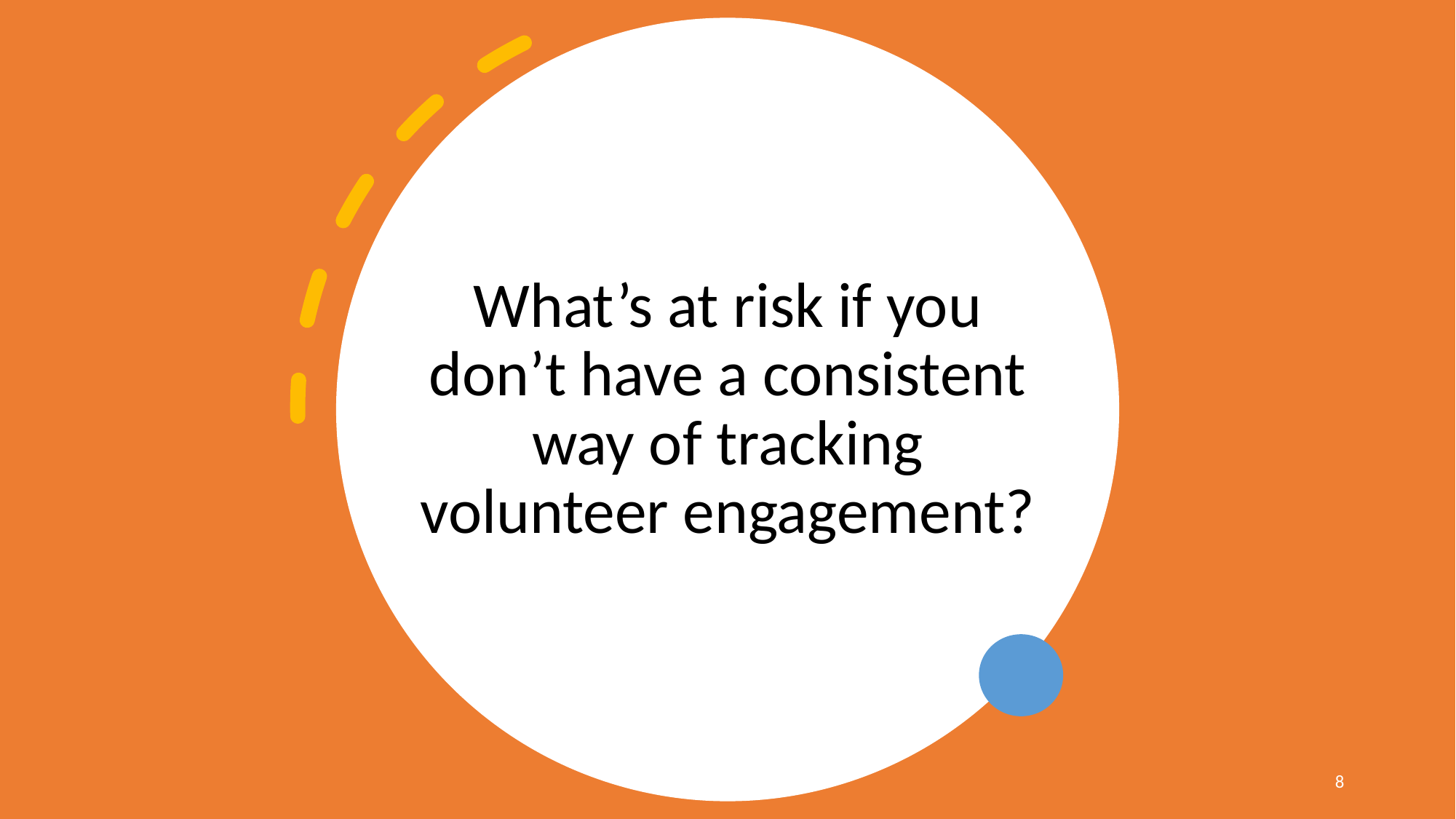

# What’s at risk if you don’t have a consistent way of tracking volunteer engagement?

8